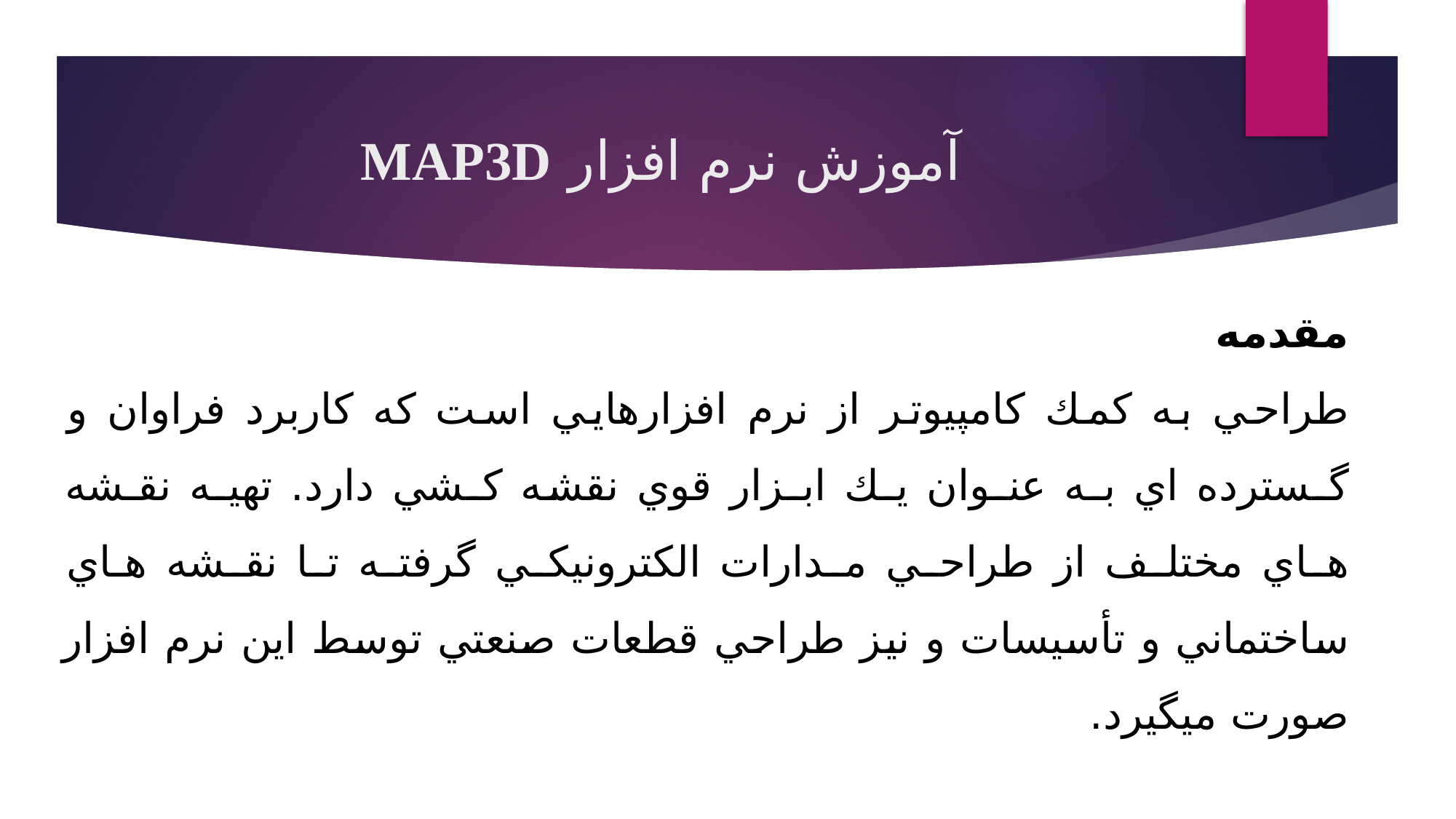

# آموزش نرم افزار MAP3D
مقدمه
طراحي به كمك كامپيوتر از نرم افزارهايي است كه كاربرد فراوان و گـسترده اي بـه عنـوان يـك ابـزار قوي نقشه كـشي دارد. تهيـه نقـشه هـاي مختلـف از طراحـي مـدارات الكترونيكـي گرفتـه تـا نقـشه هـاي ساختماني و تأسيسات و نيز طراحي قطعات صنعتي توسط اين نرم افزار صورت ميگيرد.